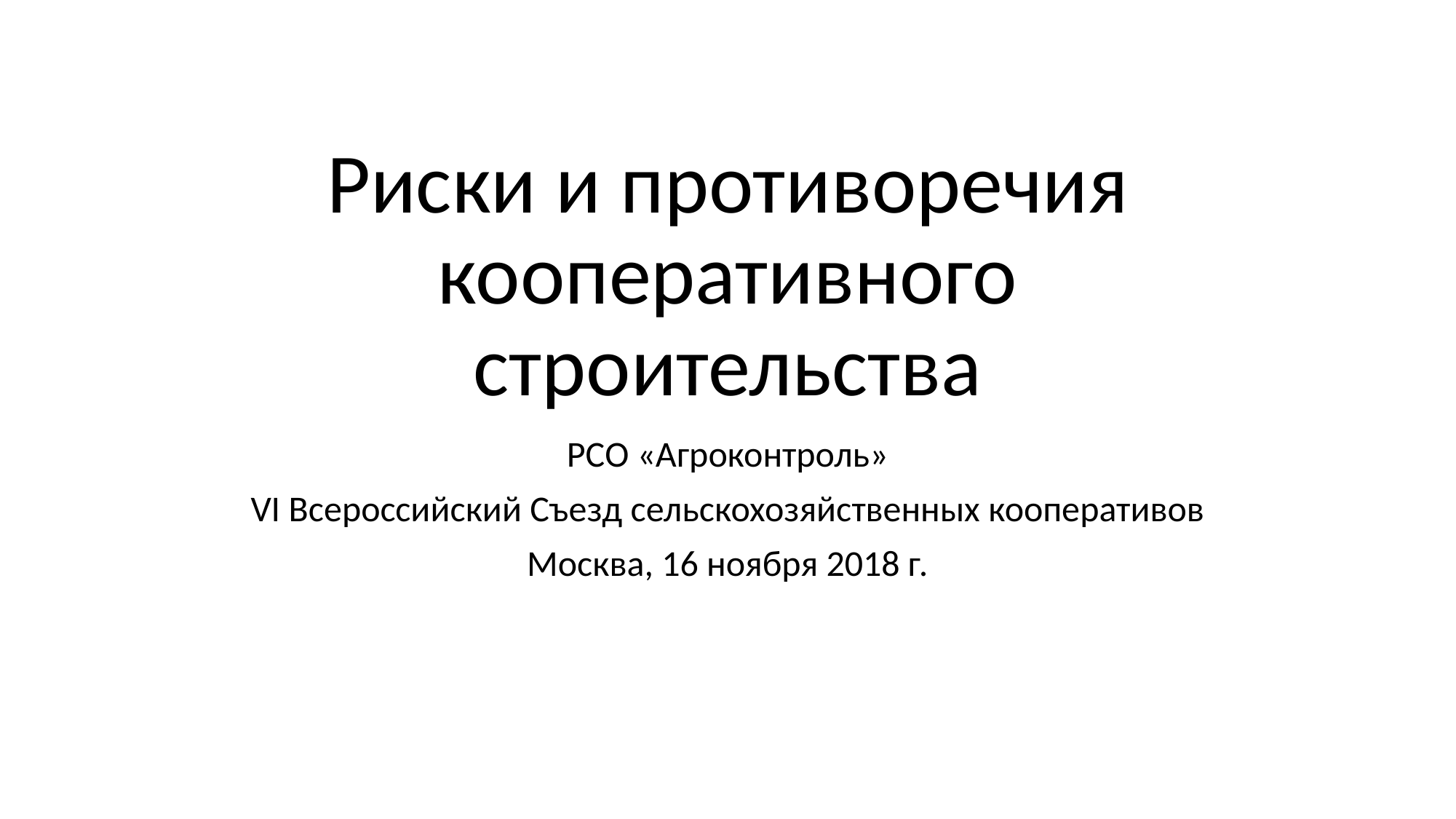

# Риски и противоречия кооперативного строительства
РСО «Агроконтроль»
VI Всероссийский Съезд сельскохозяйственных кооперативов
Москва, 16 ноября 2018 г.